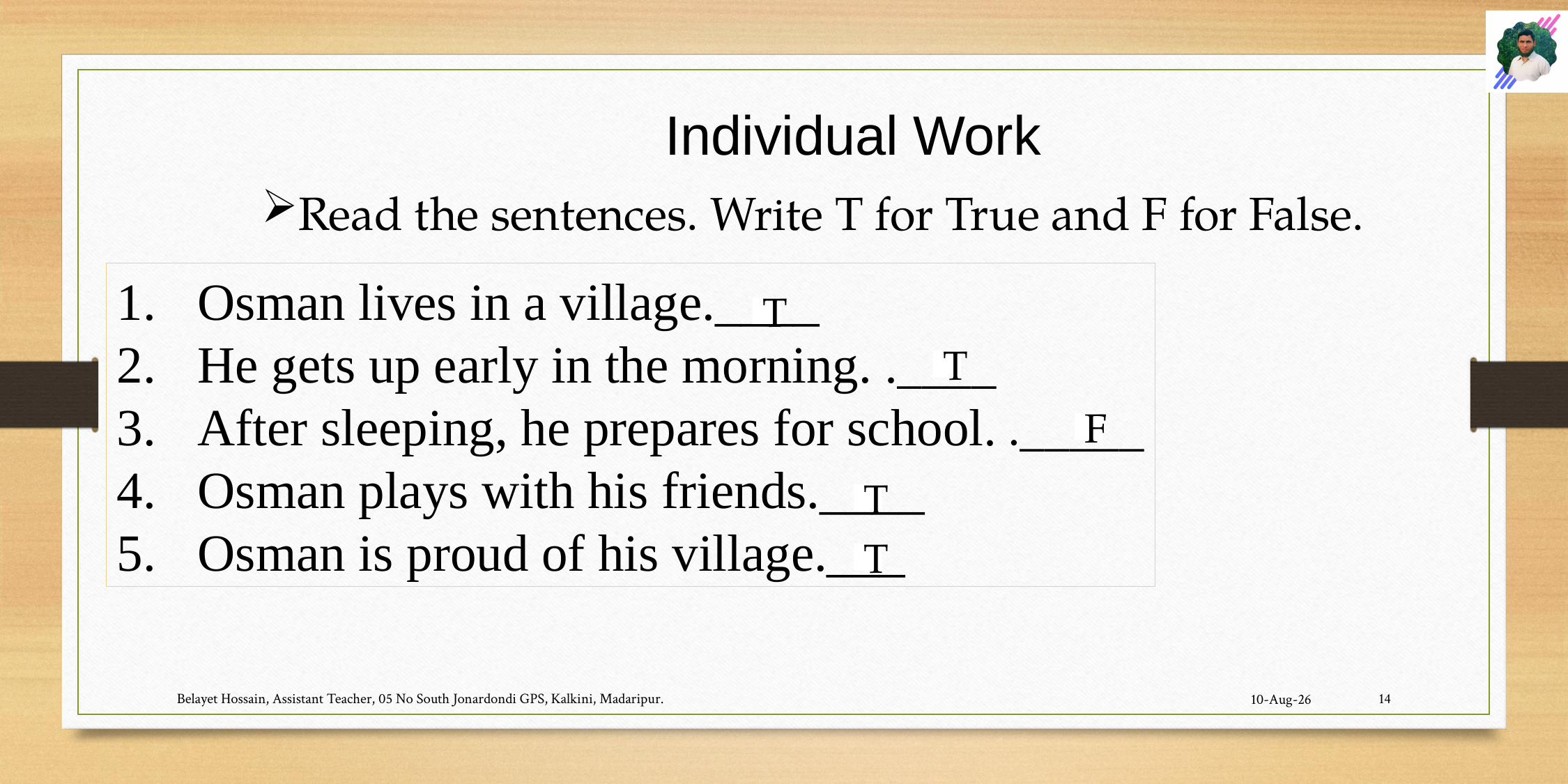

Individual Work
Read the sentences. Write T for True and F for False.
Osman lives in a village.____
He gets up early in the morning. .____
After sleeping, he prepares for school. ._____
Osman plays with his friends.____
Osman is proud of his village.___
T
T
F
T
T
Belayet Hossain, Assistant Teacher, 05 No South Jonardondi GPS, Kalkini, Madaripur.
10-Aug-26
14